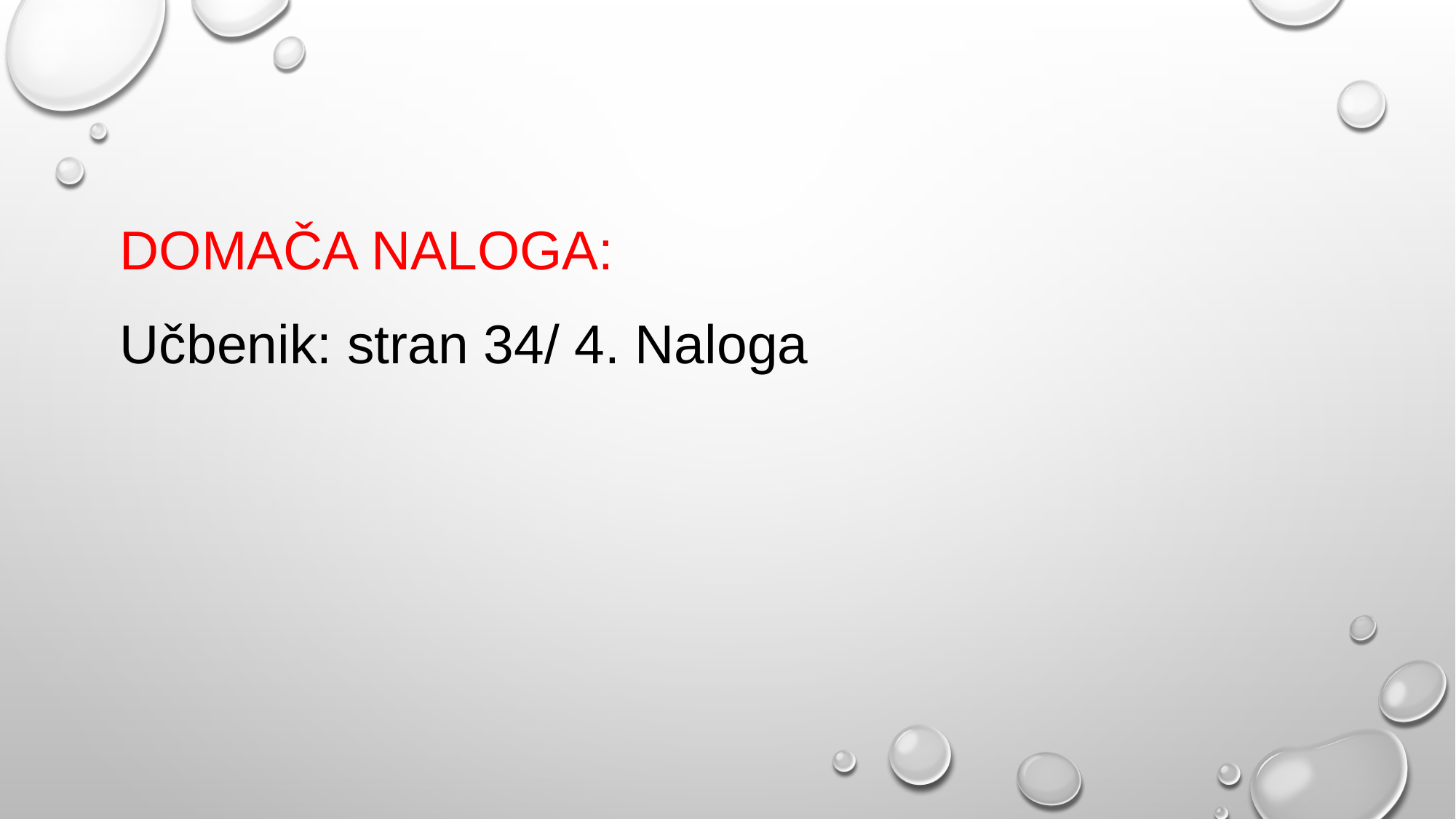

Domača naloga:
Učbenik: stran 34/ 4. Naloga